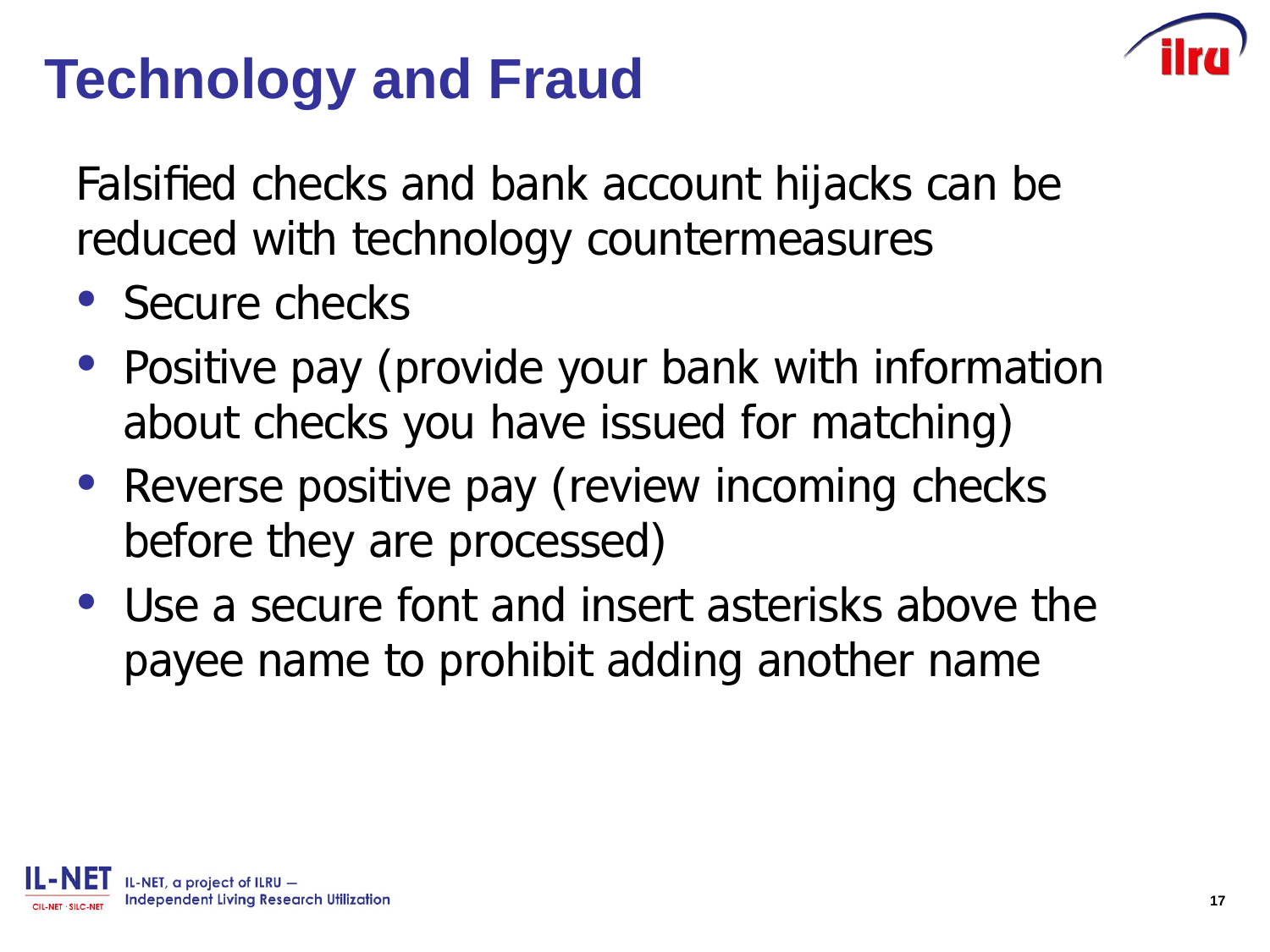

# Technology and Fraud
Falsified checks and bank account hijacks can be reduced with technology countermeasures
Secure checks
Positive pay (provide your bank with information about checks you have issued for matching)
Reverse positive pay (review incoming checks before they are processed)
Use a secure font and insert asterisks above the payee name to prohibit adding another name